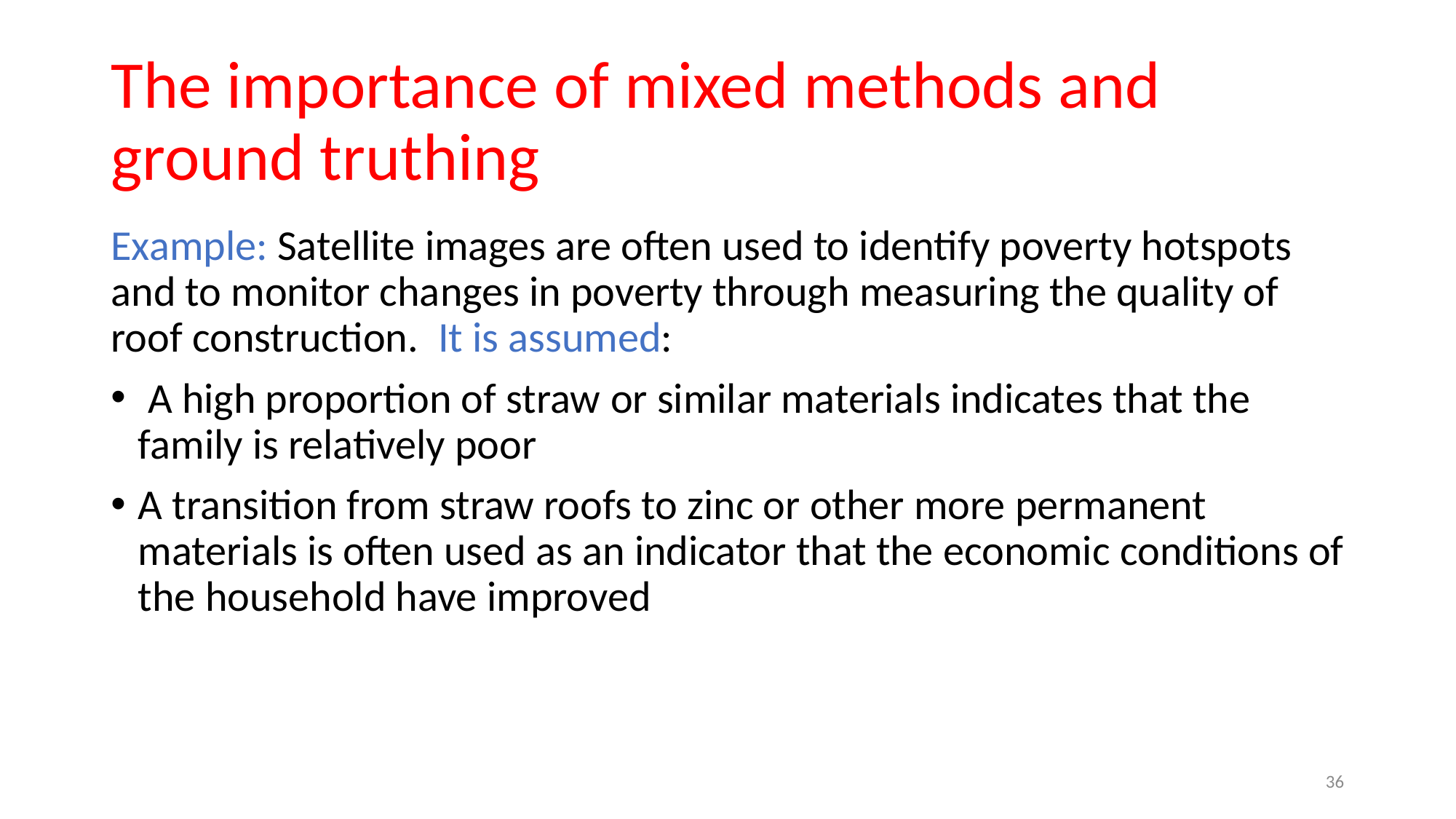

# The importance of mixed methods and ground truthing
Example: Satellite images are often used to identify poverty hotspots and to monitor changes in poverty through measuring the quality of roof construction.  It is assumed:
 A high proportion of straw or similar materials indicates that the family is relatively poor
A transition from straw roofs to zinc or other more permanent materials is often used as an indicator that the economic conditions of the household have improved

36